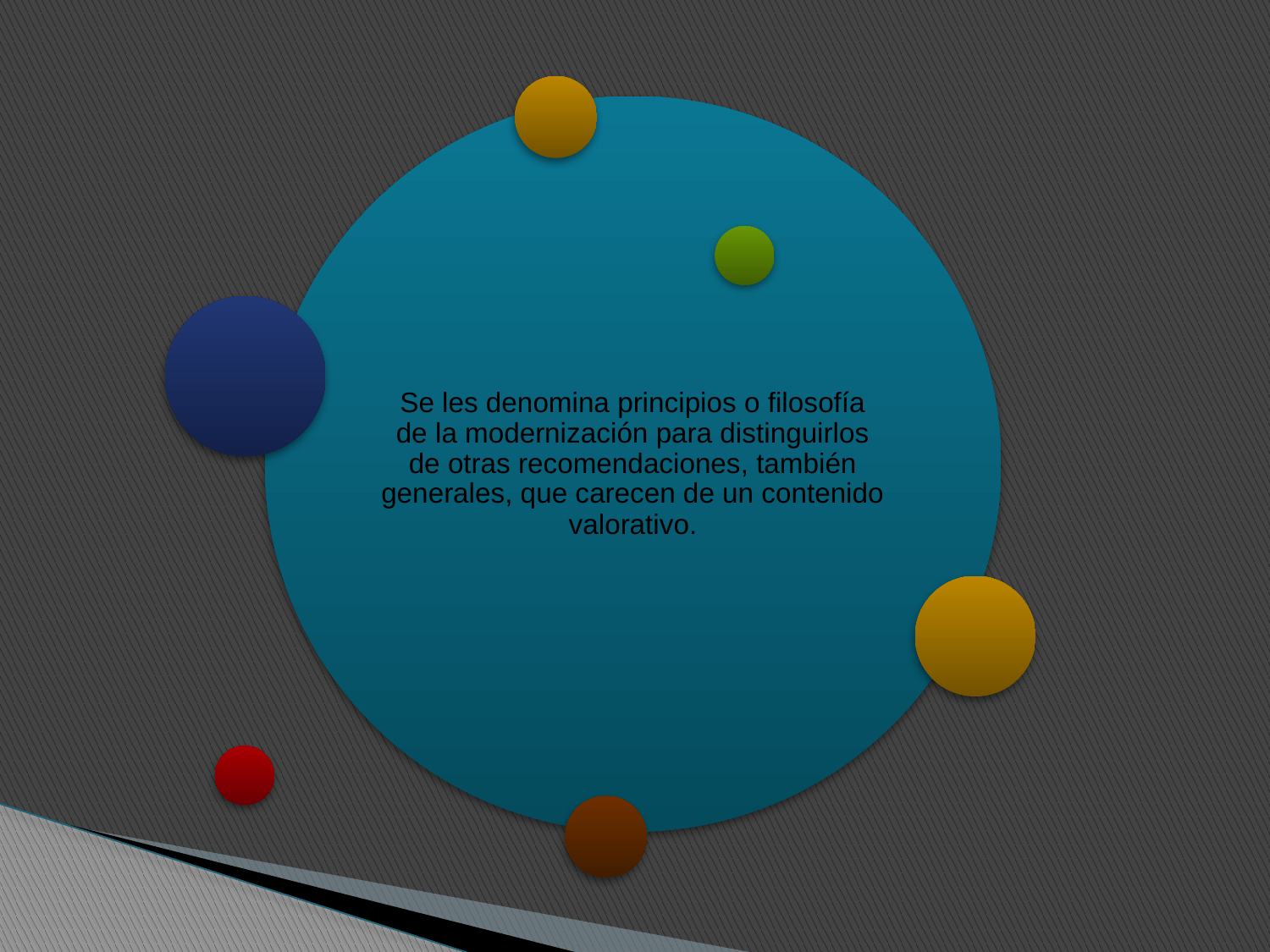

Se les denomina principios o filosofía de la modernización para distinguirlos de otras recomendaciones, también generales, que carecen de un contenido valorativo.